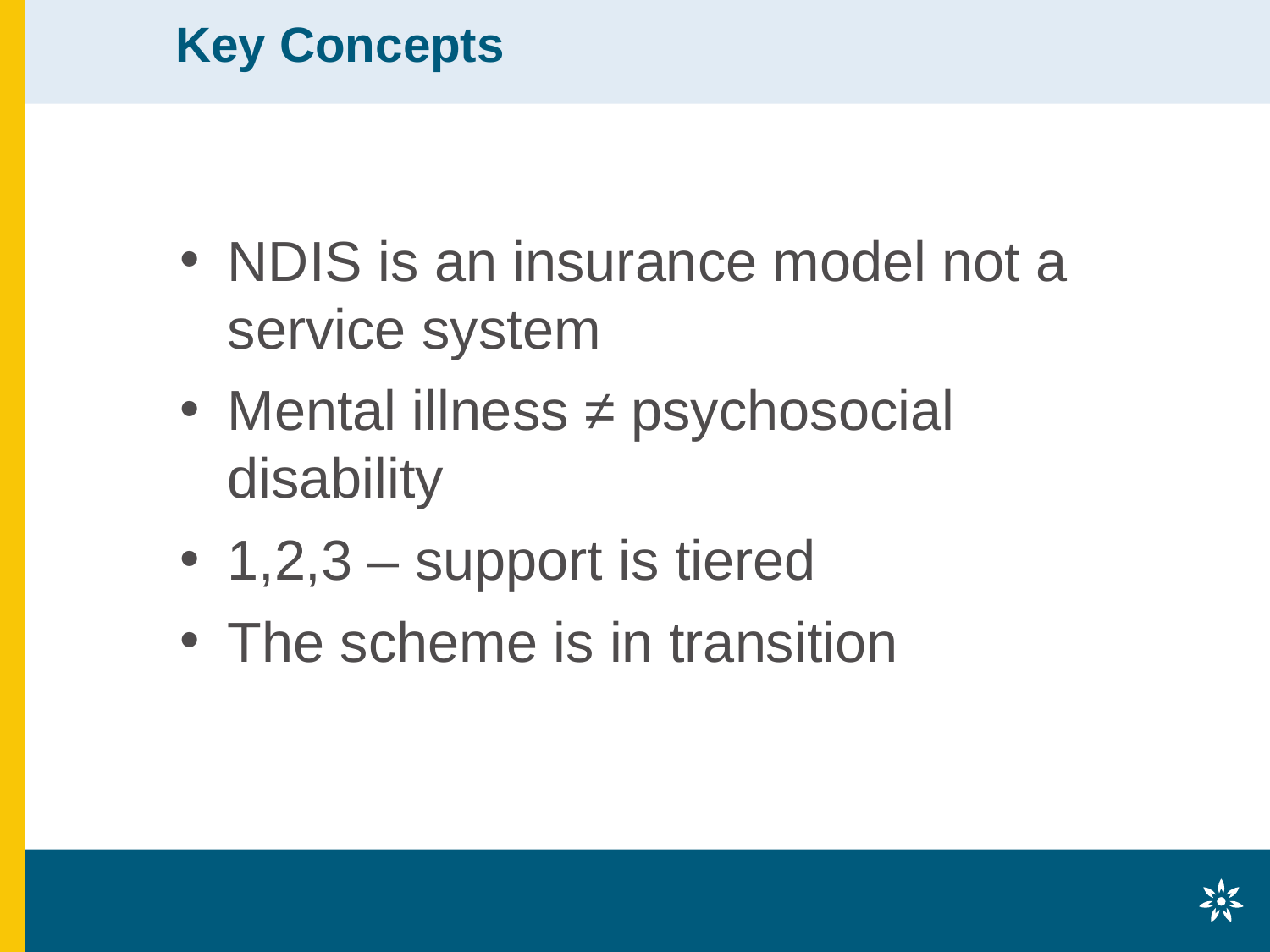

# Key Concepts

NDIS is an insurance model not a service system
Mental illness ≠ psychosocial disability
1,2,3 – support is tiered
The scheme is in transition